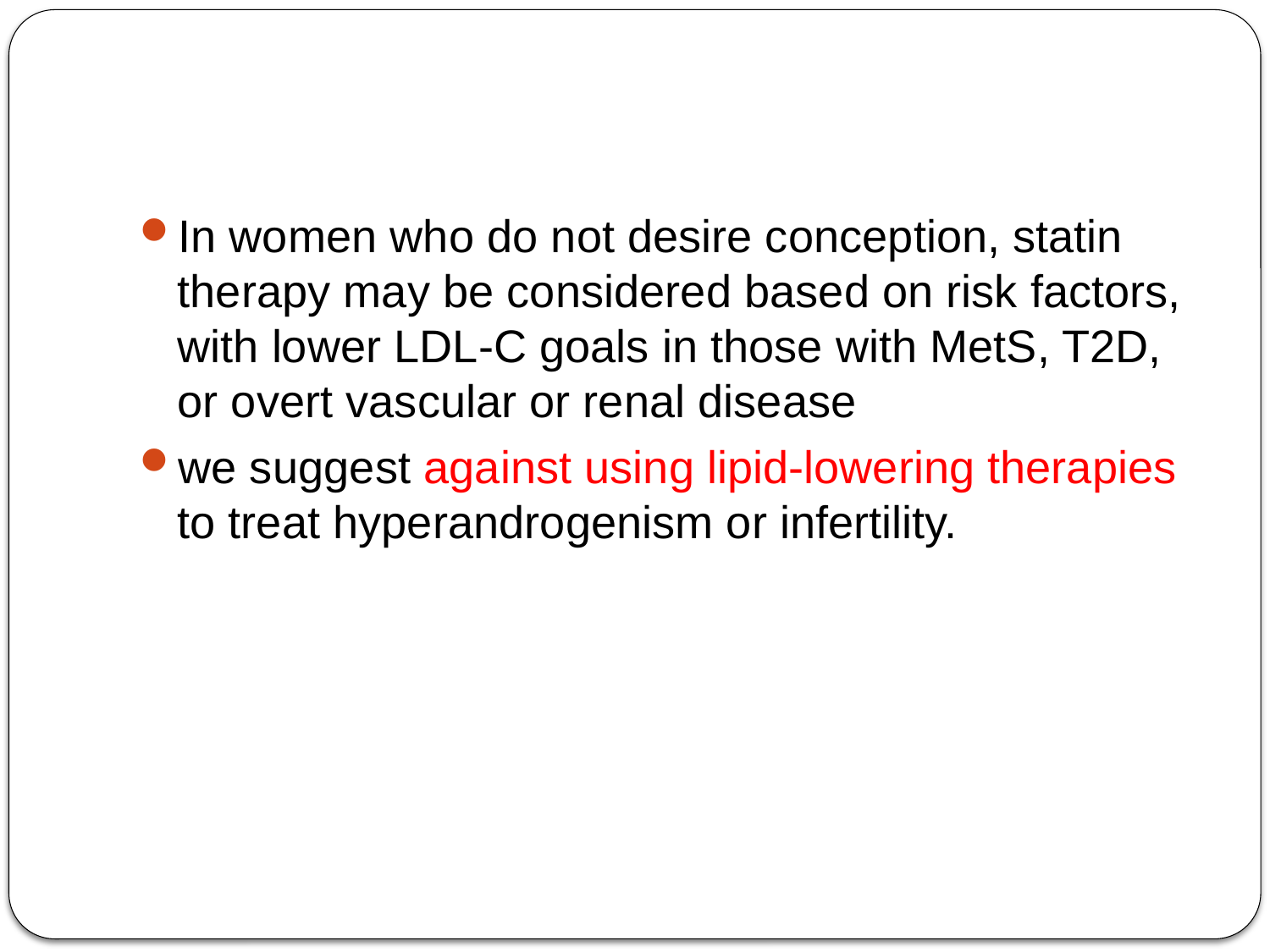

#
In women who do not desire conception, statin therapy may be considered based on risk factors, with lower LDL-C goals in those with MetS, T2D, or overt vascular or renal disease
we suggest against using lipid-lowering therapies to treat hyperandrogenism or infertility.